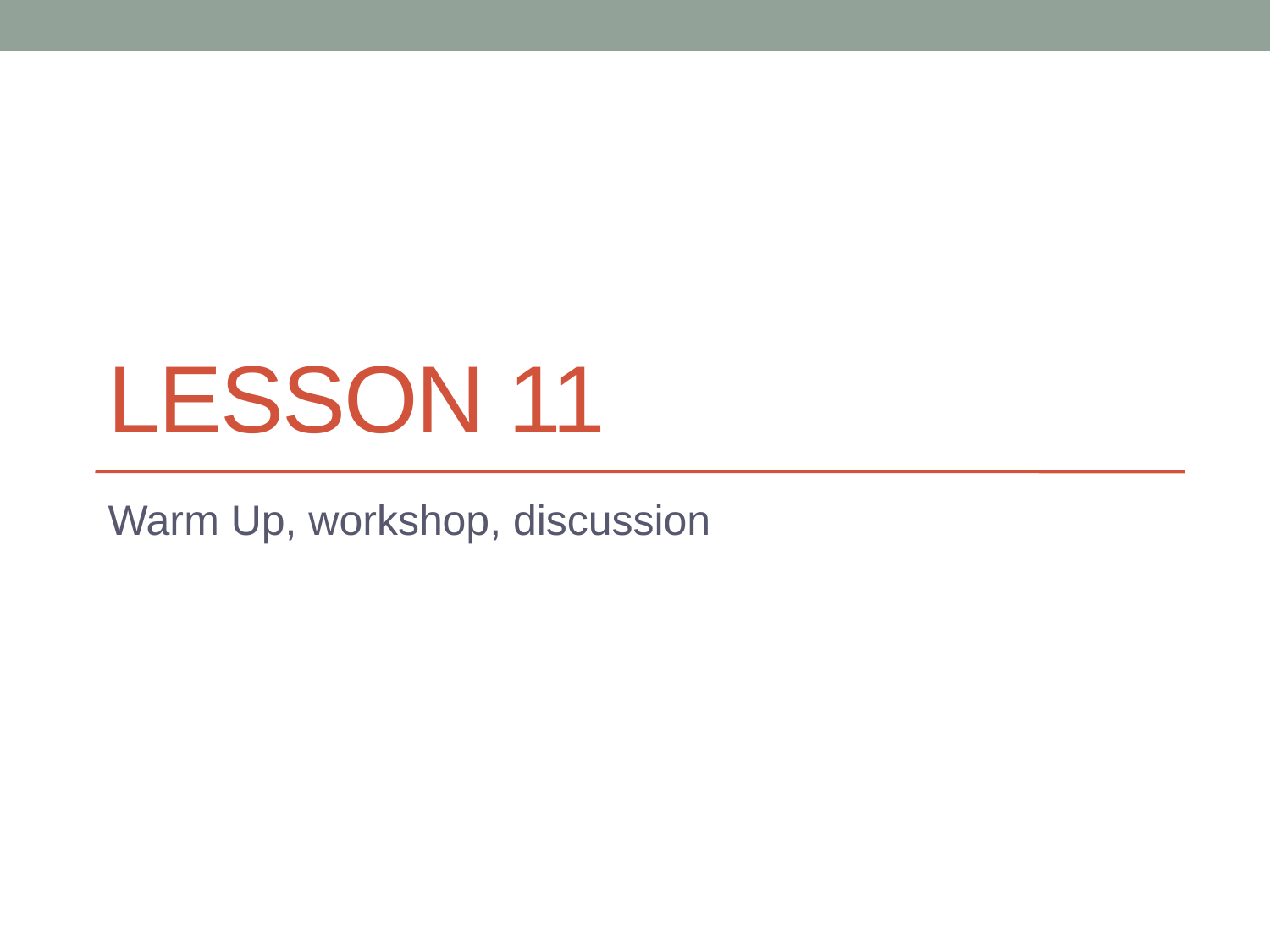

# Lesson 11
Warm Up, workshop, discussion